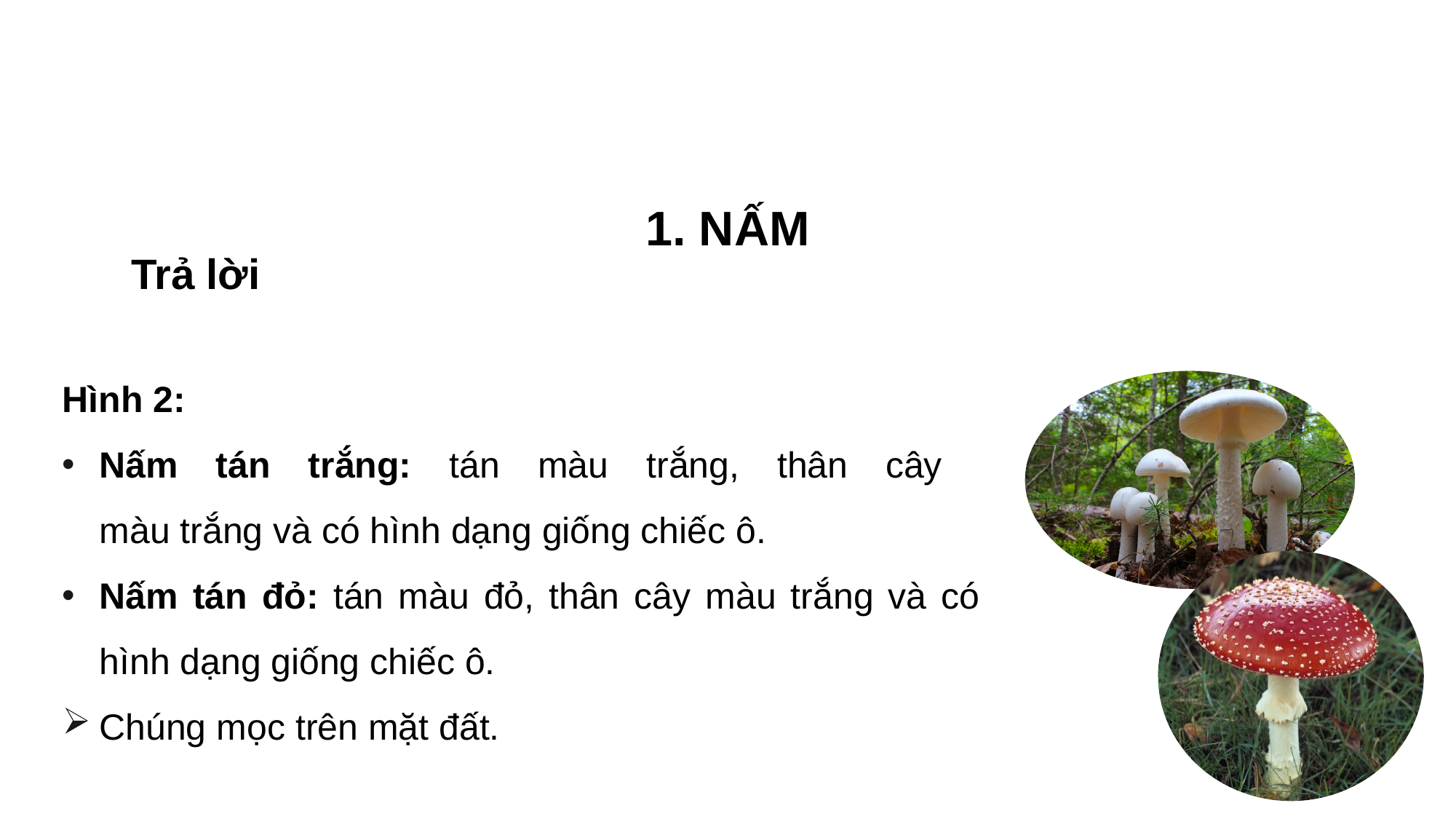

1. NẤM
Trả lời
Hình 2:
Nấm tán trắng: tán màu trắng, thân cây
màu trắng và có hình dạng giống chiếc ô.
Nấm tán đỏ: tán màu đỏ, thân cây màu trắng và có hình dạng giống chiếc ô.
Chúng mọc trên mặt đất.